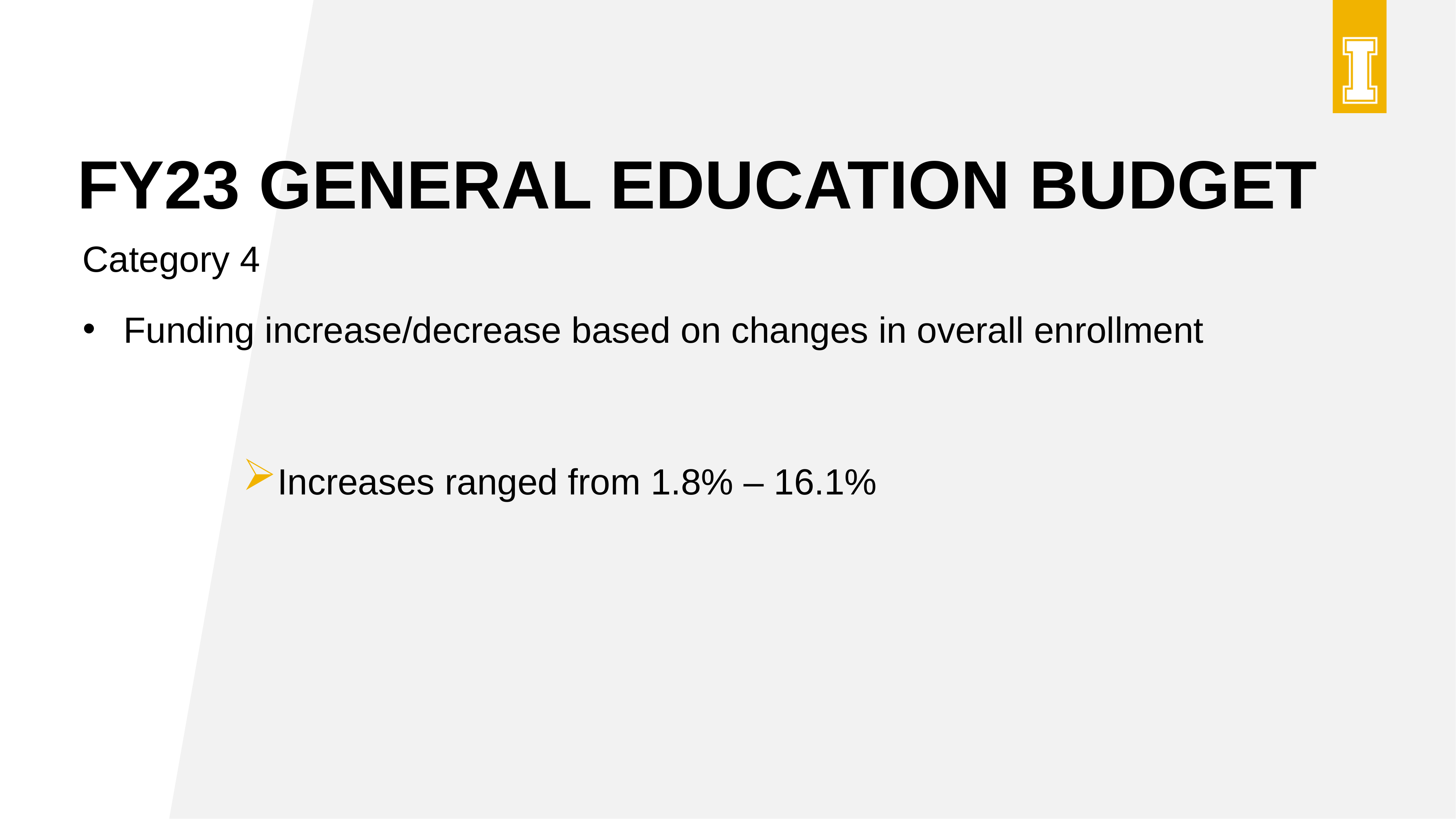

# FY23 General Education Budget
Category 4

Funding increase/decrease based on changes in overall enrollment

Increases ranged from 1.8% – 16.1%